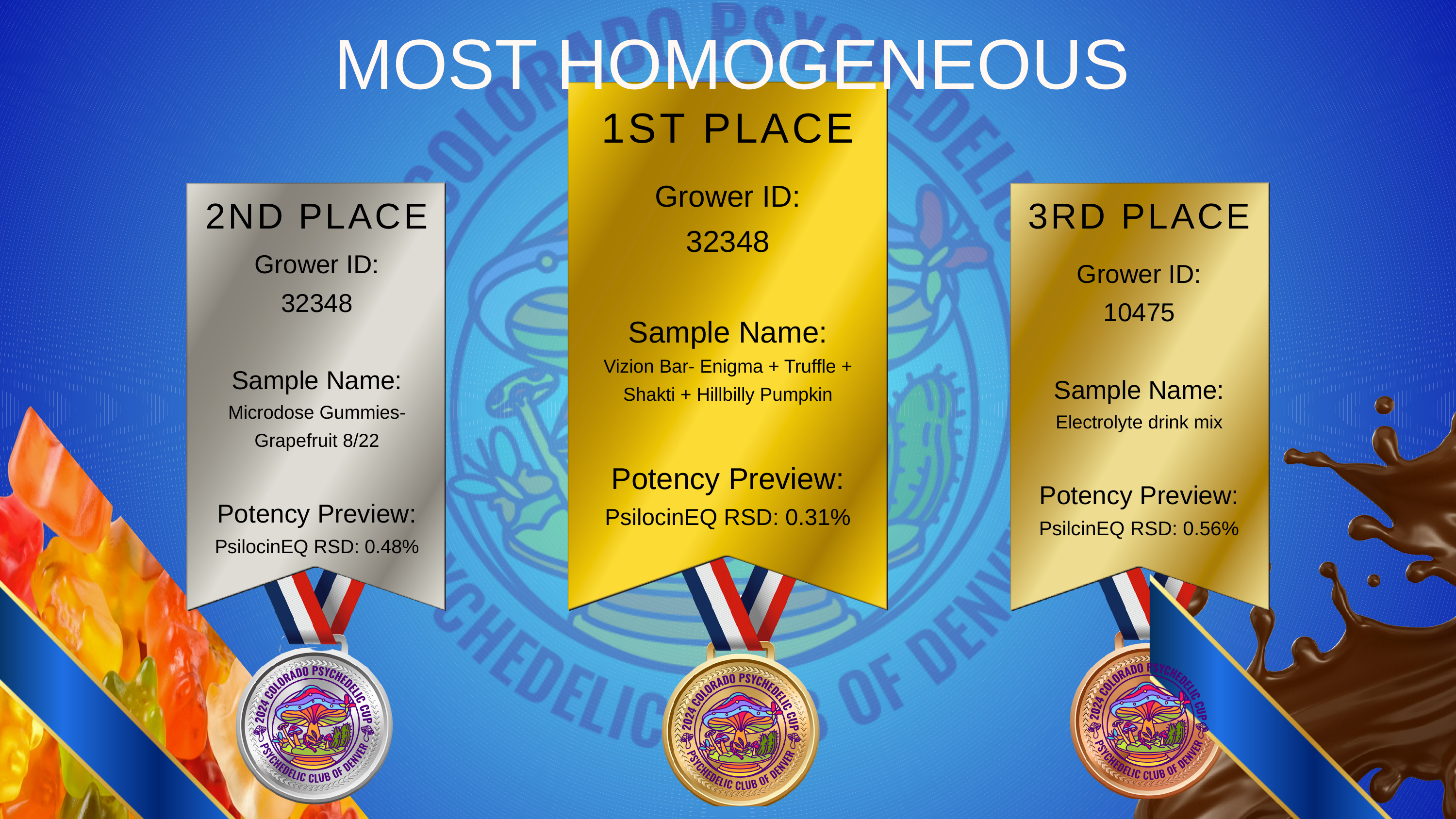

MOST HOMOGENEOUS

1ST PLACE
Grower ID:
32348

Sample Name:
Vizion Bar- Enigma + Truffle + Shakti + Hillbilly Pumpkin

Potency Preview:
PsilocinEQ RSD: 0.31%

2ND PLACE
3RD PLACE
Grower ID:
32348

Sample Name:
Microdose Gummies- Grapefruit 8/22

Potency Preview:
PsilocinEQ RSD: 0.48%

Grower ID:
10475

Sample Name:
Electrolyte drink mix

Potency Preview:
PsilcinEQ RSD: 0.56%